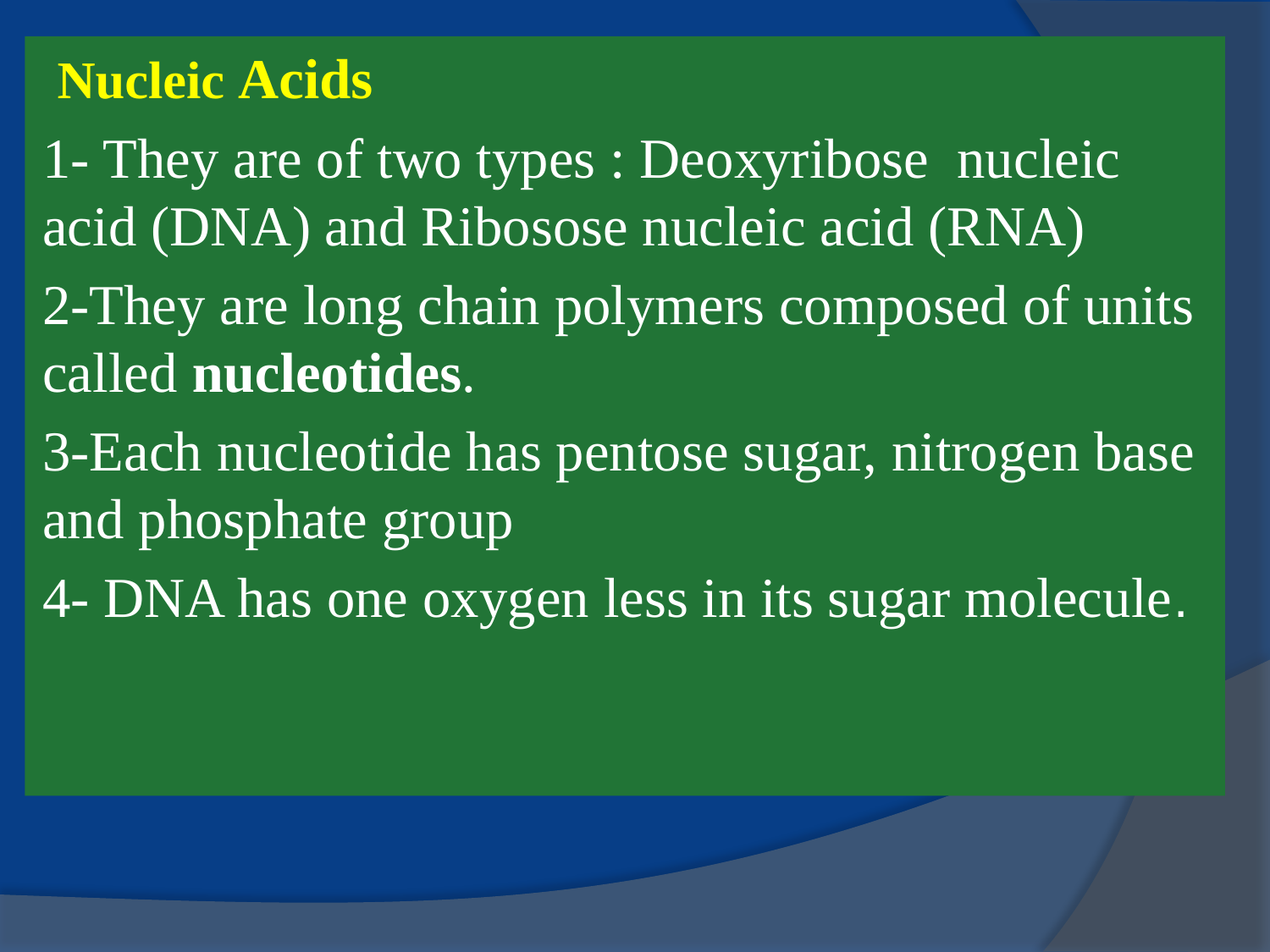

Nucleic Acids
1- They are of two types : Deoxyribose  nucleic acid (DNA) and Ribosose nucleic acid (RNA)
2-They are long chain polymers composed of units called nucleotides.
3-Each nucleotide has pentose sugar, nitrogen base and phosphate group
4- DNA has one oxygen less in its sugar molecule.